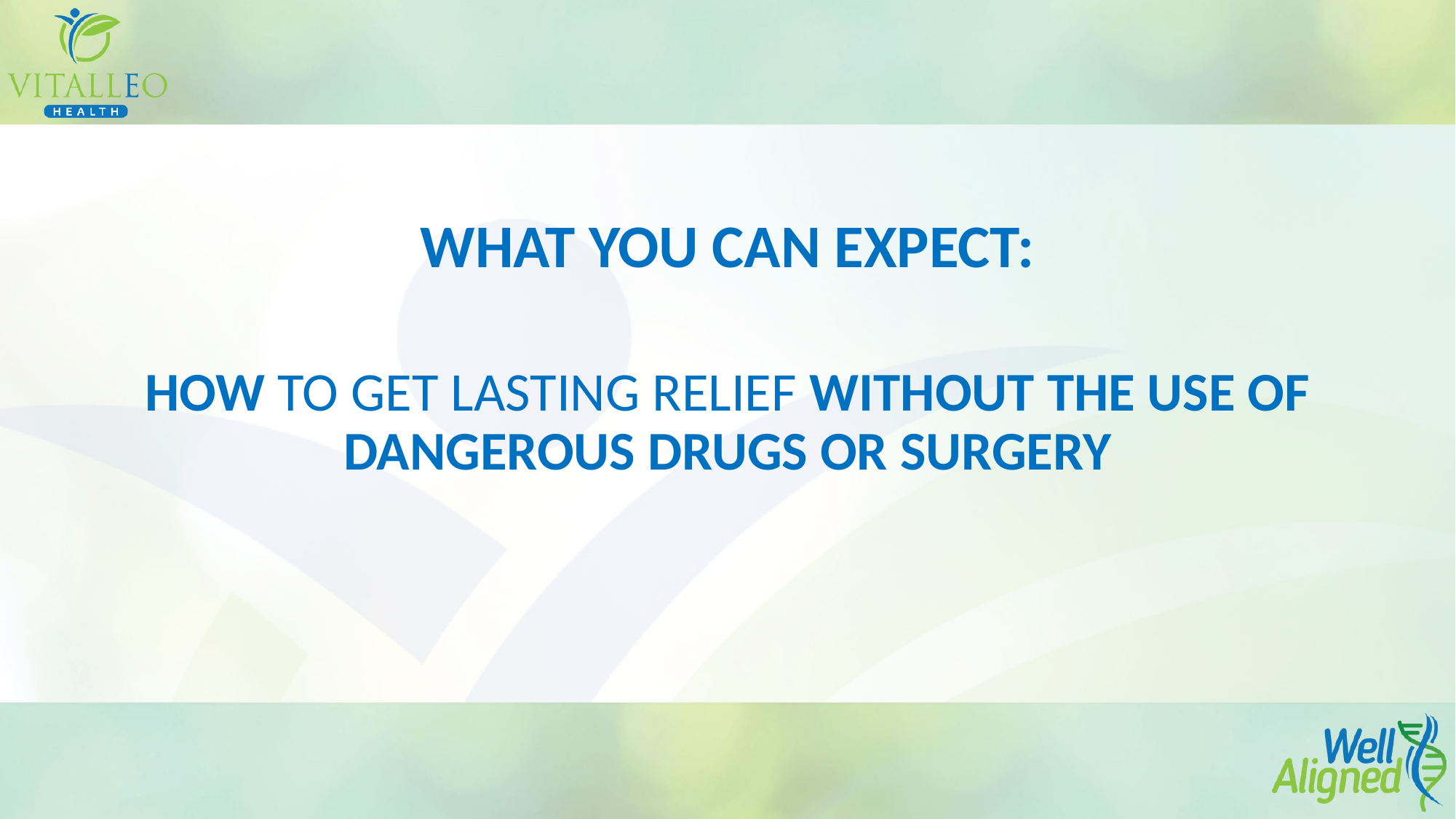

# WHAT YOU CAN EXPECT:
HOW TO GET LASTING RELIEF WITHOUT THE USE OF DANGEROUS DRUGS OR SURGERY